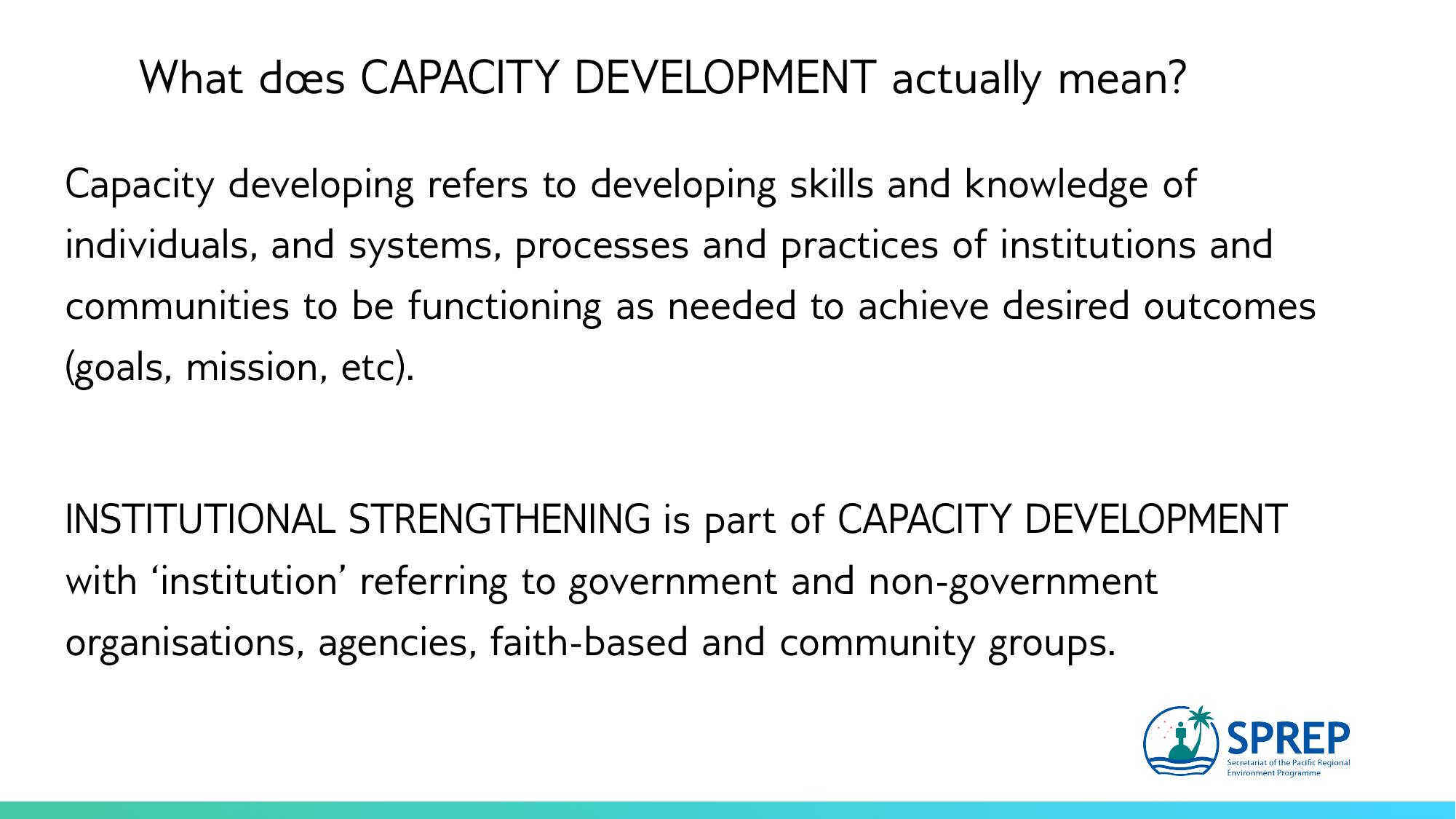

What does CAPACITY DEVELOPMENT actually mean?
Capacity developing refers to developing skills and knowledge of individuals, and systems, processes and practices of institutions and communities to be functioning as needed to achieve desired outcomes (goals, mission, etc).

INSTITUTIONAL STRENGTHENING is part of CAPACITY DEVELOPMENT with ‘institution’ referring to government and non-government organisations, agencies, faith-based and community groups.